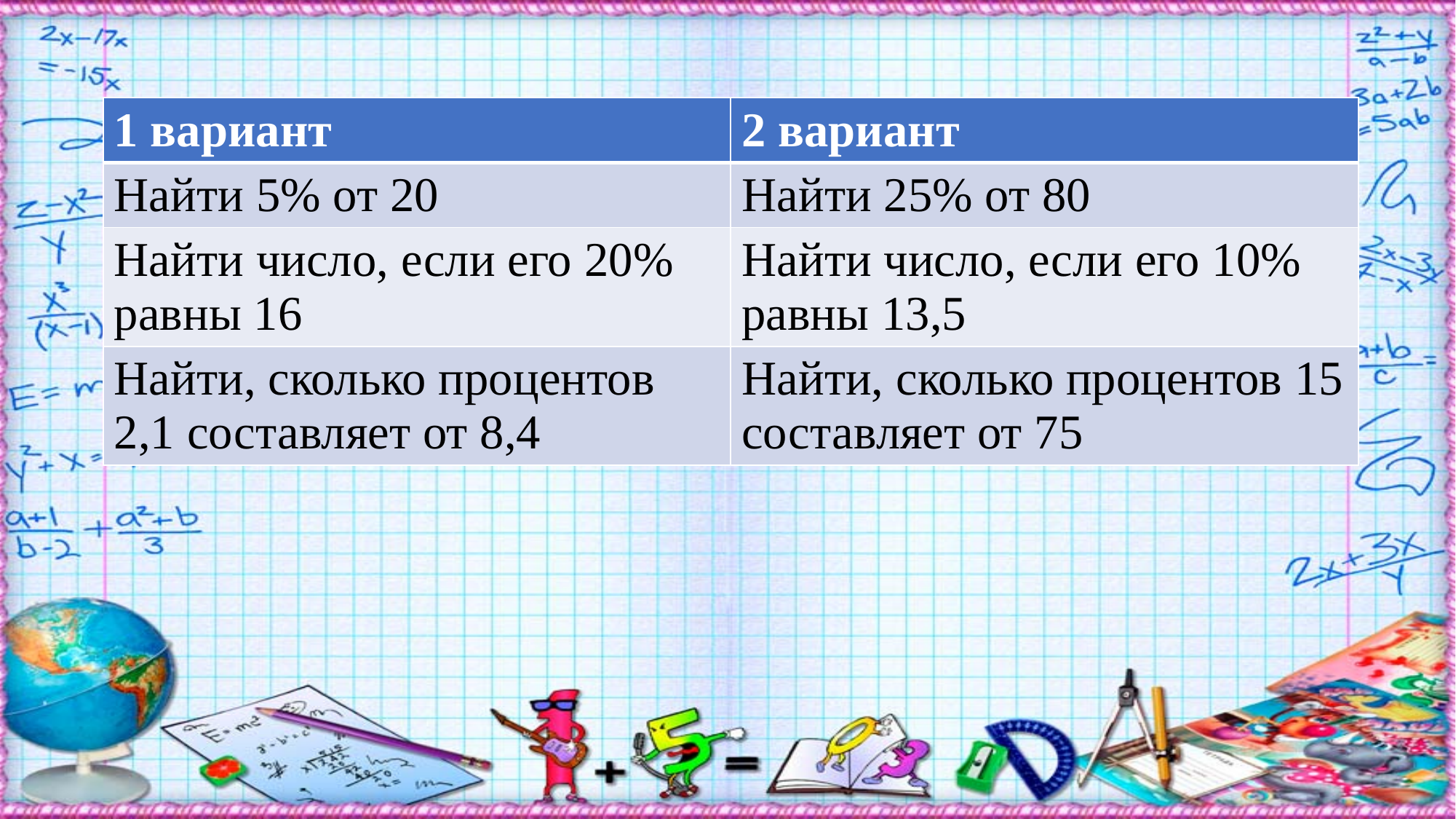

| 1 вариант | 2 вариант |
| --- | --- |
| Найти 5% от 20 | Найти 25% от 80 |
| Найти число, если его 20% равны 16 | Найти число, если его 10% равны 13,5 |
| Найти, сколько процентов 2,1 составляет от 8,4 | Найти, сколько процентов 15 составляет от 75 |